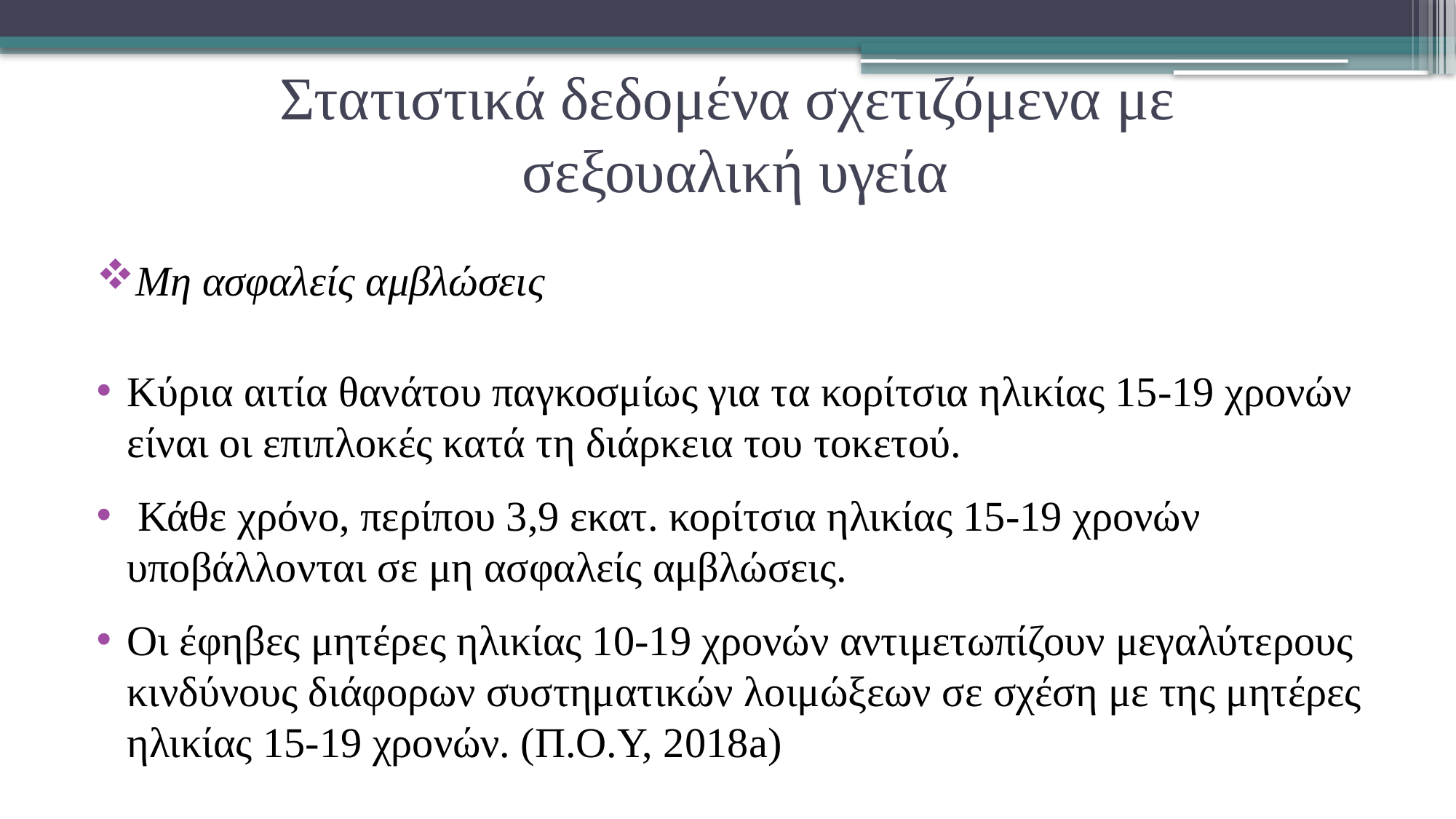

# Στατιστικά δεδομένα σχετιζόμενα με σεξουαλική υγεία
Μη ασφαλείς αμβλώσεις

Κύρια αιτία θανάτου παγκοσμίως για τα κορίτσια ηλικίας 15-19 χρονών είναι οι επιπλοκές κατά τη διάρκεια του τοκετού.
 Κάθε χρόνο, περίπου 3,9 εκατ. κορίτσια ηλικίας 15-19 χρονών υποβάλλονται σε μη ασφαλείς αμβλώσεις.
Οι έφηβες μητέρες ηλικίας 10-19 χρονών αντιμετωπίζουν μεγαλύτερους κινδύνους διάφορων συστηματικών λοιμώξεων σε σχέση με της μητέρες ηλικίας 15-19 χρονών. (Π.Ο.Υ, 2018a)